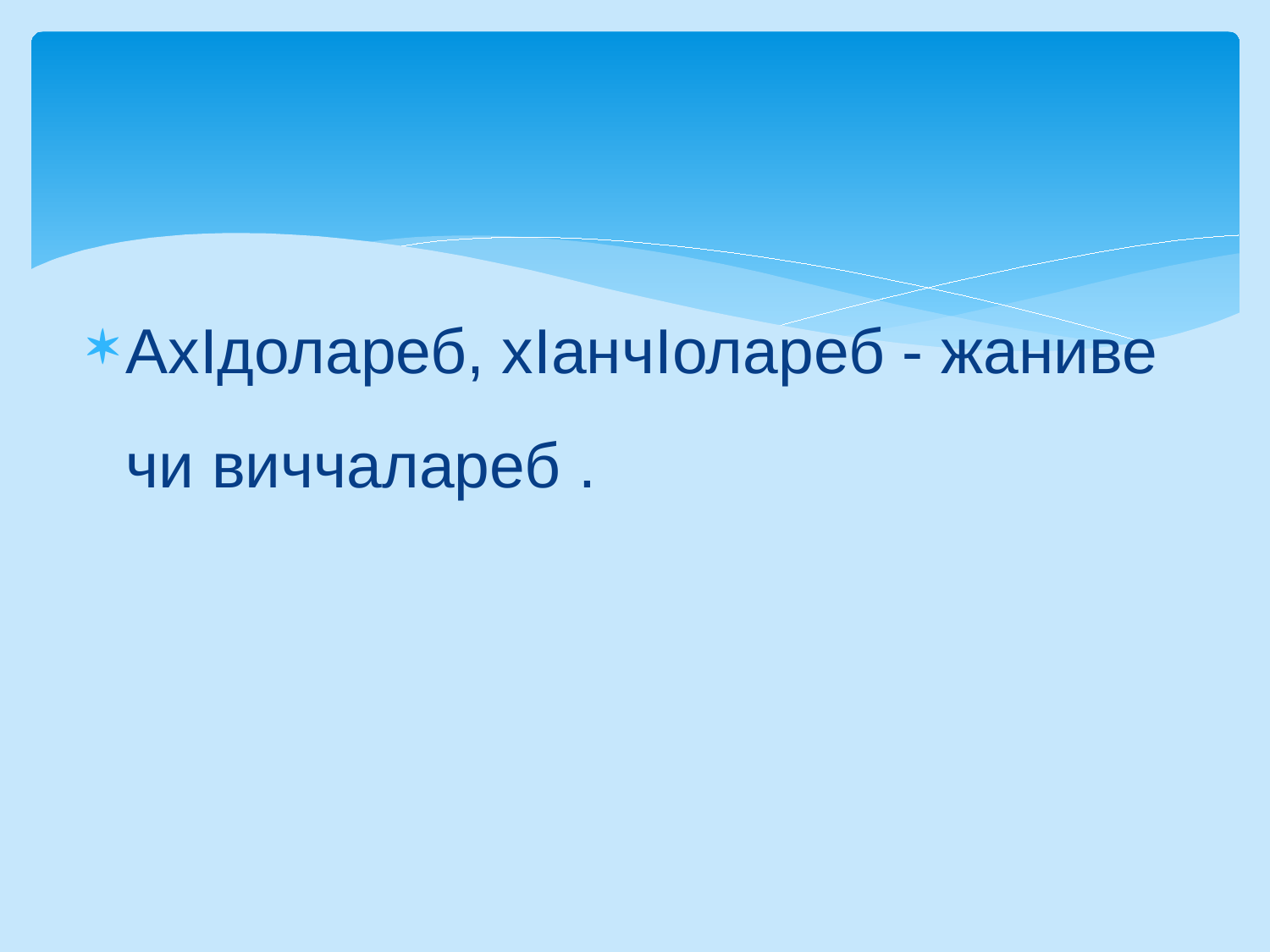

АхIдолареб, хIанчIолареб - жаниве чи виччалареб .